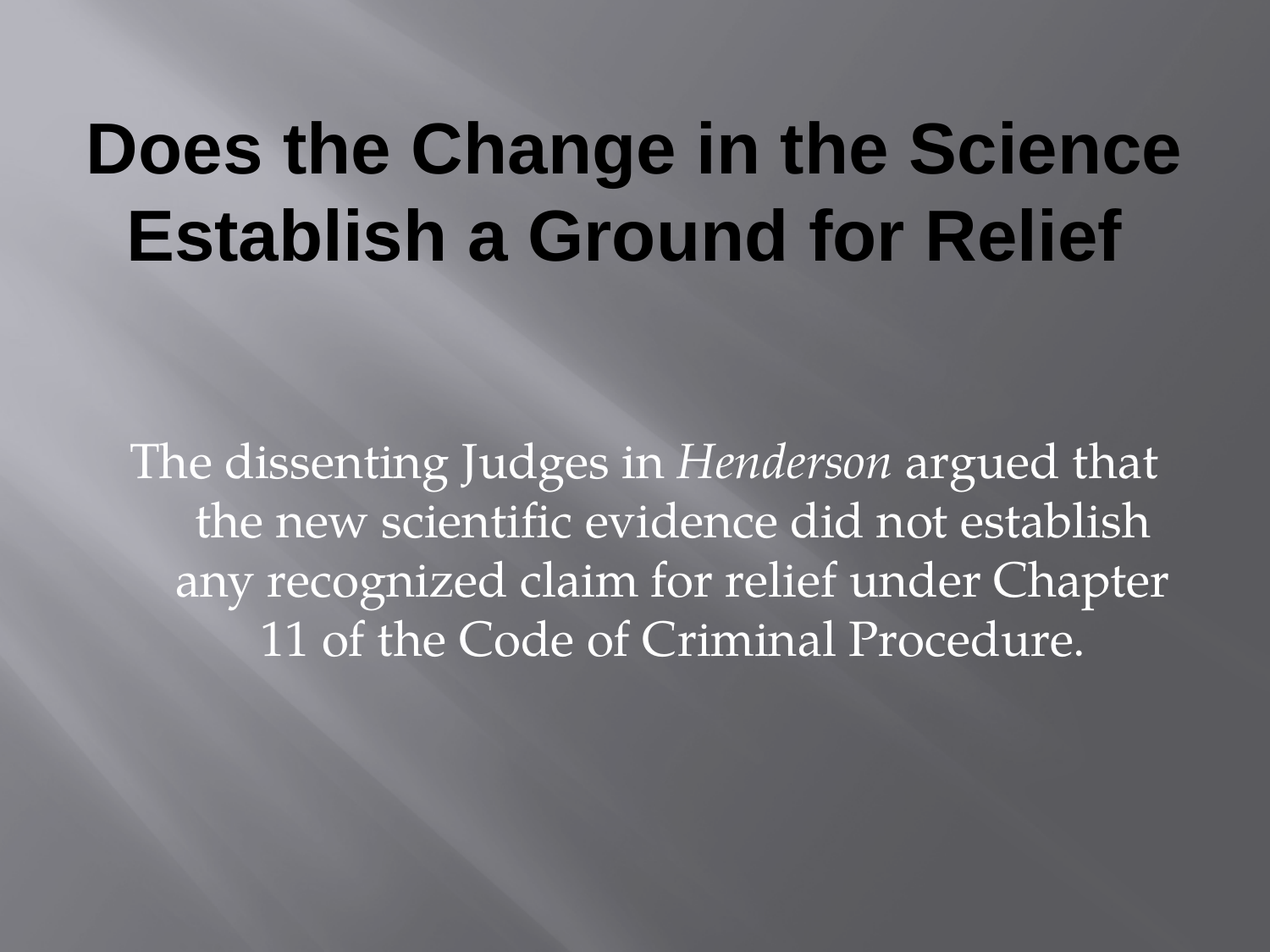

# Does the Change in the Science Establish a Ground for Relief
The dissenting Judges in Henderson argued that the new scientific evidence did not establish any recognized claim for relief under Chapter 11 of the Code of Criminal Procedure.